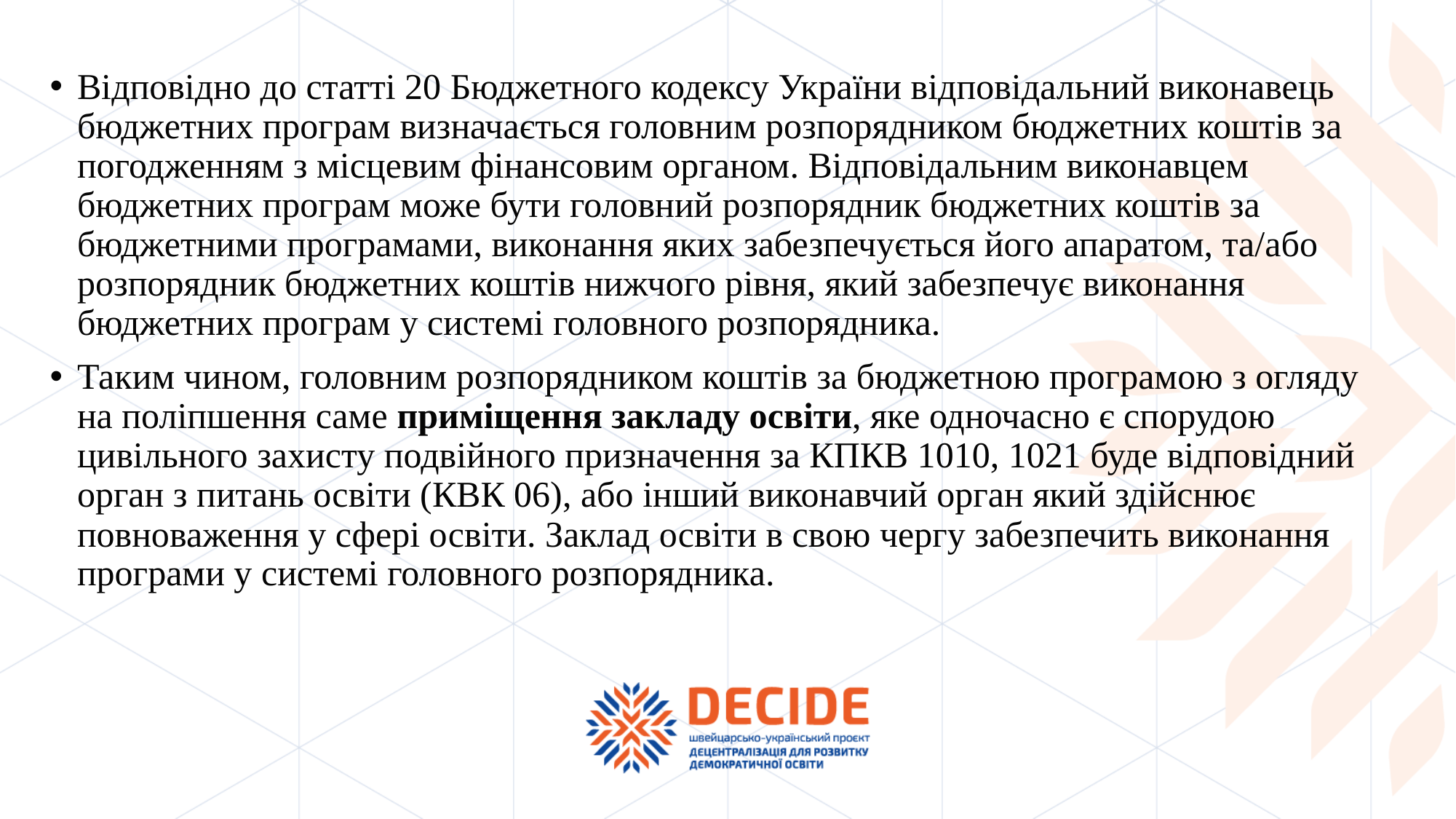

Відповідно до статті 20 Бюджетного кодексу України відповідальний виконавець бюджетних програм визначається головним розпорядником бюджетних коштів за погодженням з місцевим фінансовим органом. Відповідальним виконавцем бюджетних програм може бути головний розпорядник бюджетних коштів за бюджетними програмами, виконання яких забезпечується його апаратом, та/або розпорядник бюджетних коштів нижчого рівня, який забезпечує виконання бюджетних програм у системі головного розпорядника.
Таким чином, головним розпорядником коштів за бюджетною програмою з огляду на поліпшення саме приміщення закладу освіти, яке одночасно є спорудою цивільного захисту подвійного призначення за КПКВ 1010, 1021 буде відповідний орган з питань освіти (КВК 06), або інший виконавчий орган який здійснює повноваження у сфері освіти. Заклад освіти в свою чергу забезпечить виконання програми у системі головного розпорядника.